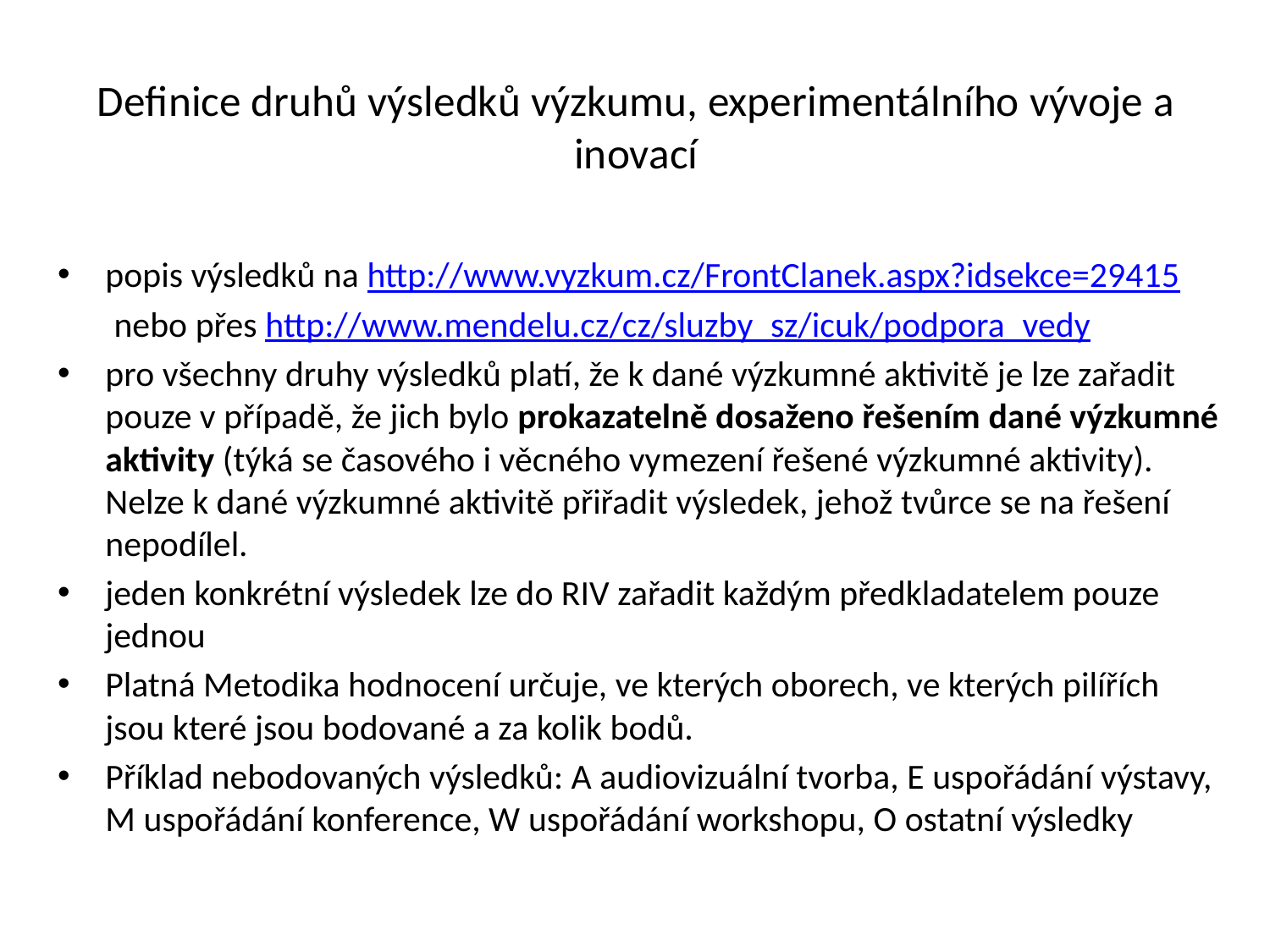

# Definice druhů výsledků výzkumu, experimentálního vývoje a inovací
popis výsledků na http://www.vyzkum.cz/FrontClanek.aspx?idsekce=29415
       nebo přes http://www.mendelu.cz/cz/sluzby_sz/icuk/podpora_vedy
pro všechny druhy výsledků platí, že k dané výzkumné aktivitě je lze zařadit pouze v případě, že jich bylo prokazatelně dosaženo řešením dané výzkumné aktivity (týká se časového i věcného vymezení řešené výzkumné aktivity). Nelze k dané výzkumné aktivitě přiřadit výsledek, jehož tvůrce se na řešení nepodílel.
jeden konkrétní výsledek lze do RIV zařadit každým předkladatelem pouze jednou
Platná Metodika hodnocení určuje, ve kterých oborech, ve kterých pilířích jsou které jsou bodované a za kolik bodů.
Příklad nebodovaných výsledků: A audiovizuální tvorba, E uspořádání výstavy, M uspořádání konference, W uspořádání workshopu, O ostatní výsledky